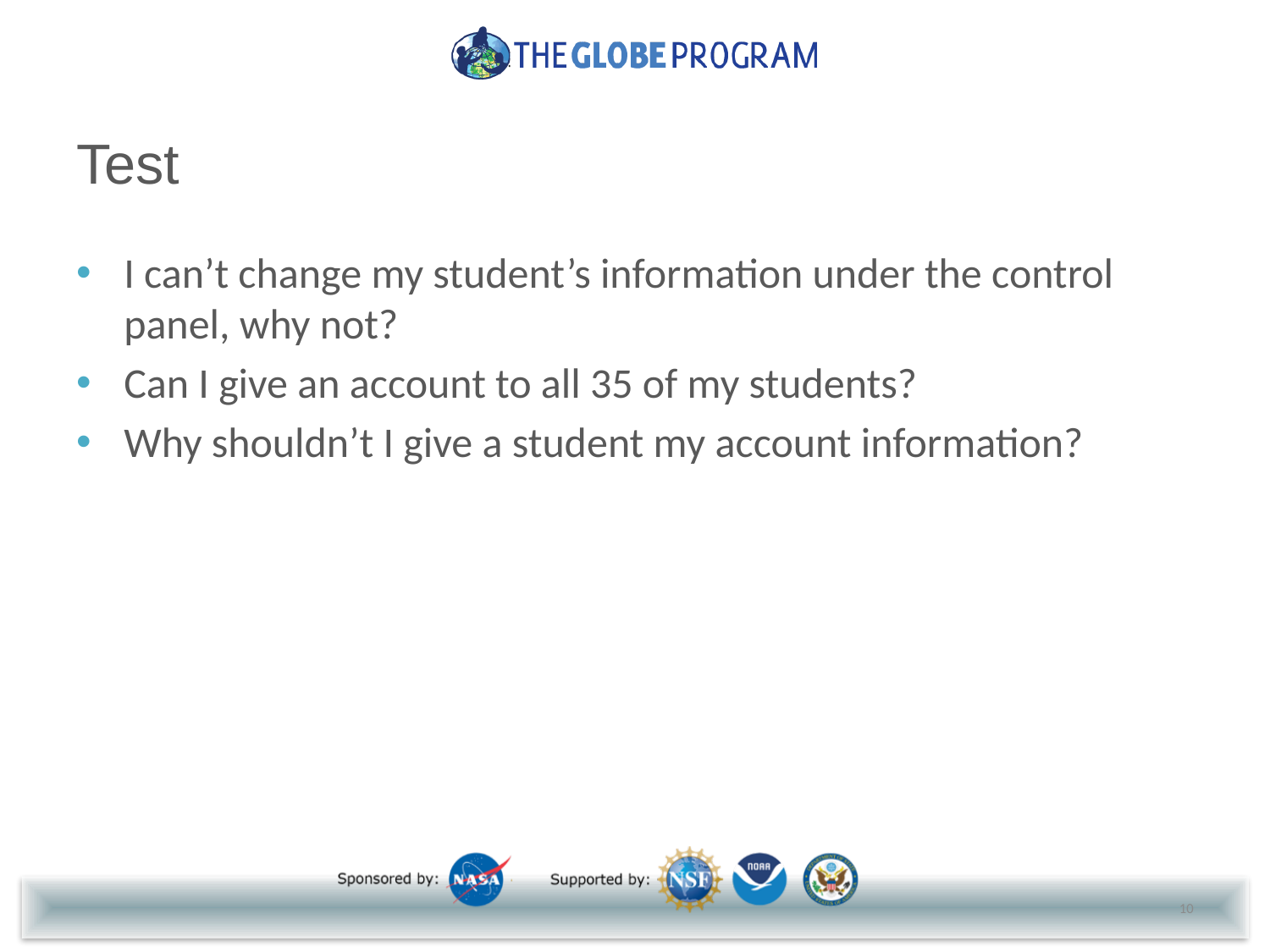

# Test
I can’t change my student’s information under the control panel, why not?
Can I give an account to all 35 of my students?
Why shouldn’t I give a student my account information?
10